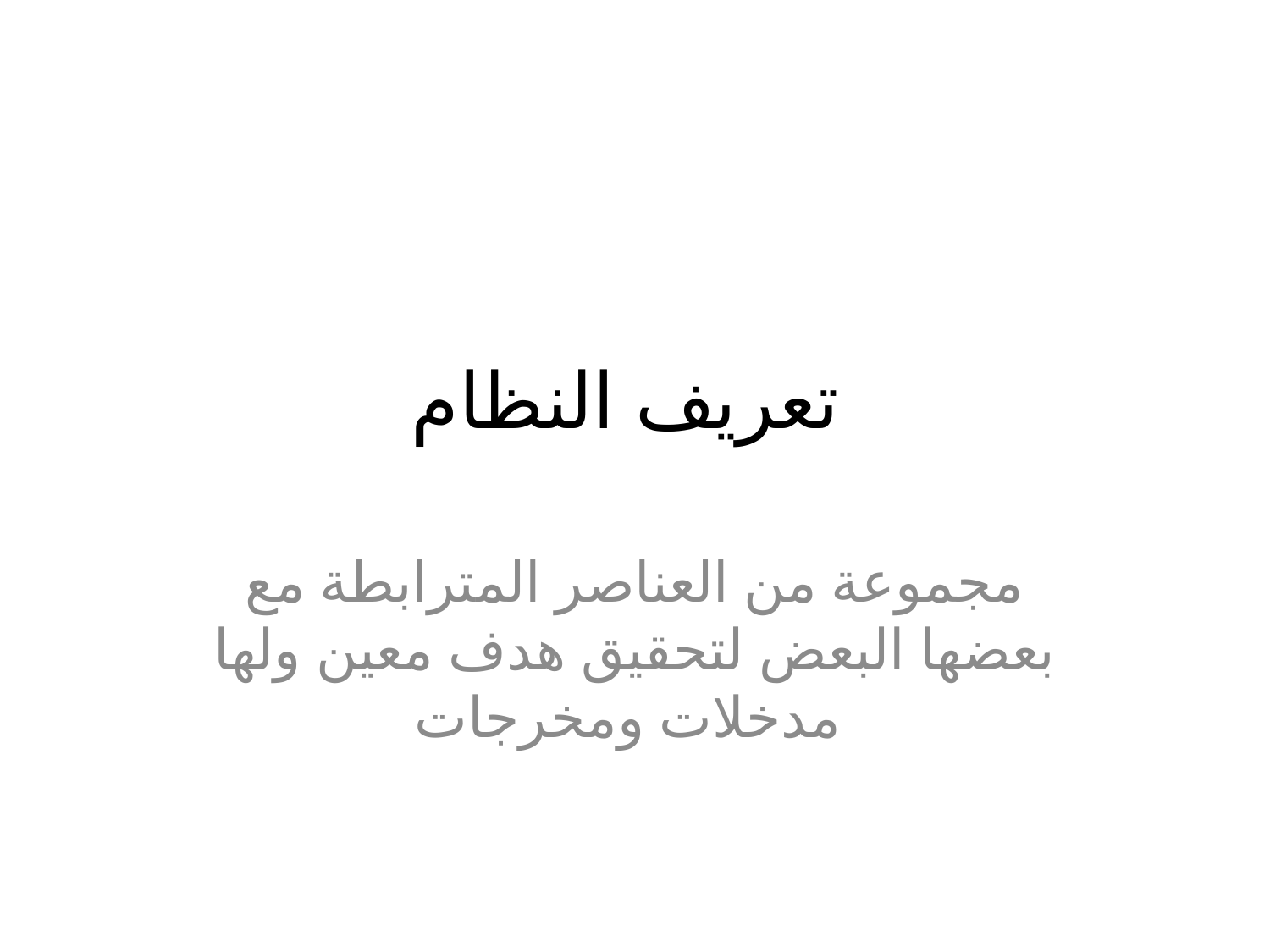

# تعريف النظام
مجموعة من العناصر المترابطة مع بعضها البعض لتحقيق هدف معين ولها مدخلات ومخرجات